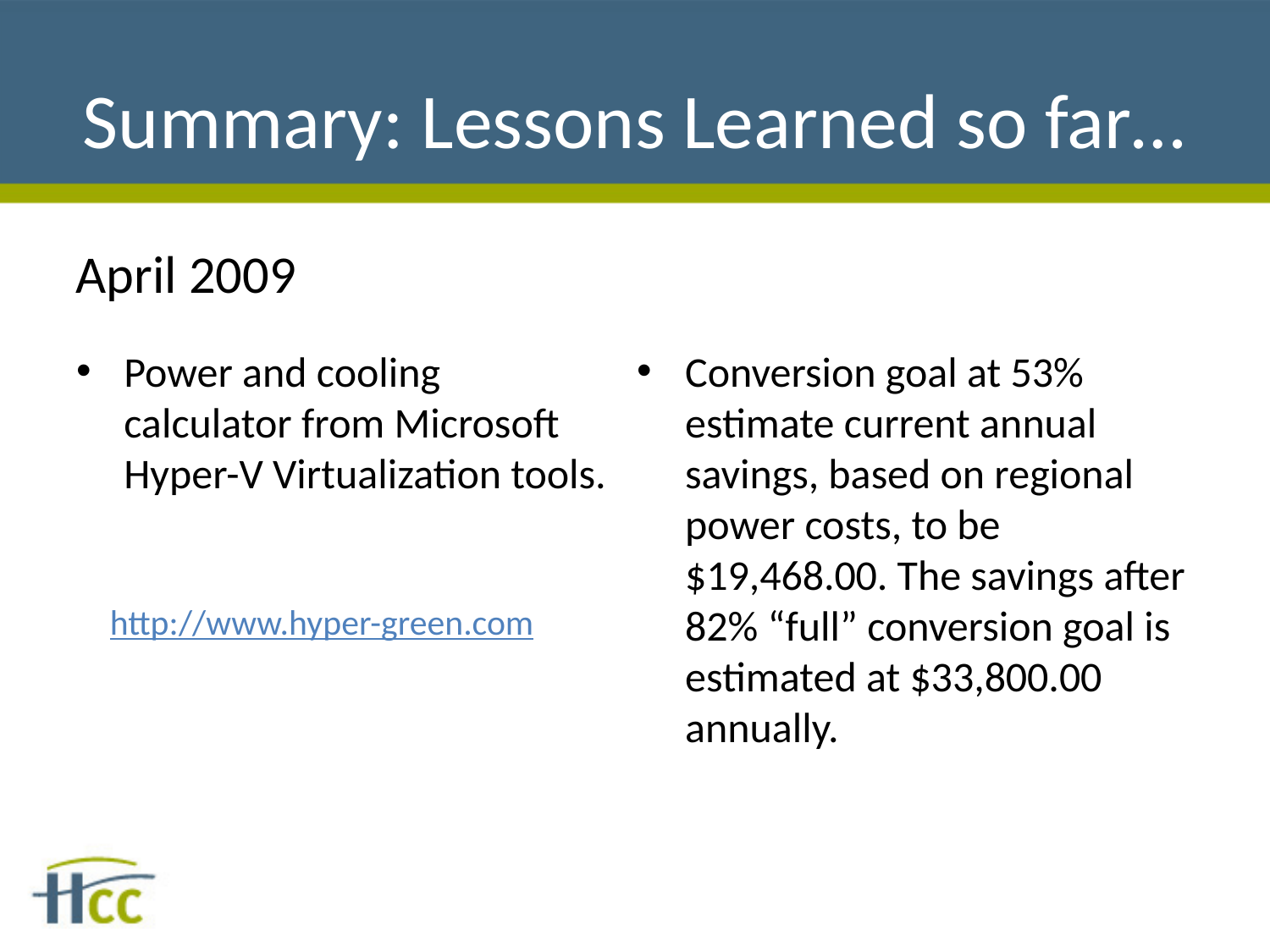

# Summary: Lessons Learned so far…
April 2009
Conversion goal at 53% estimate current annual savings, based on regional power costs, to be $19,468.00. The savings after 82% “full” conversion goal is estimated at $33,800.00 annually.
Power and cooling calculator from Microsoft Hyper-V Virtualization tools.

   http://www.hyper-green.com